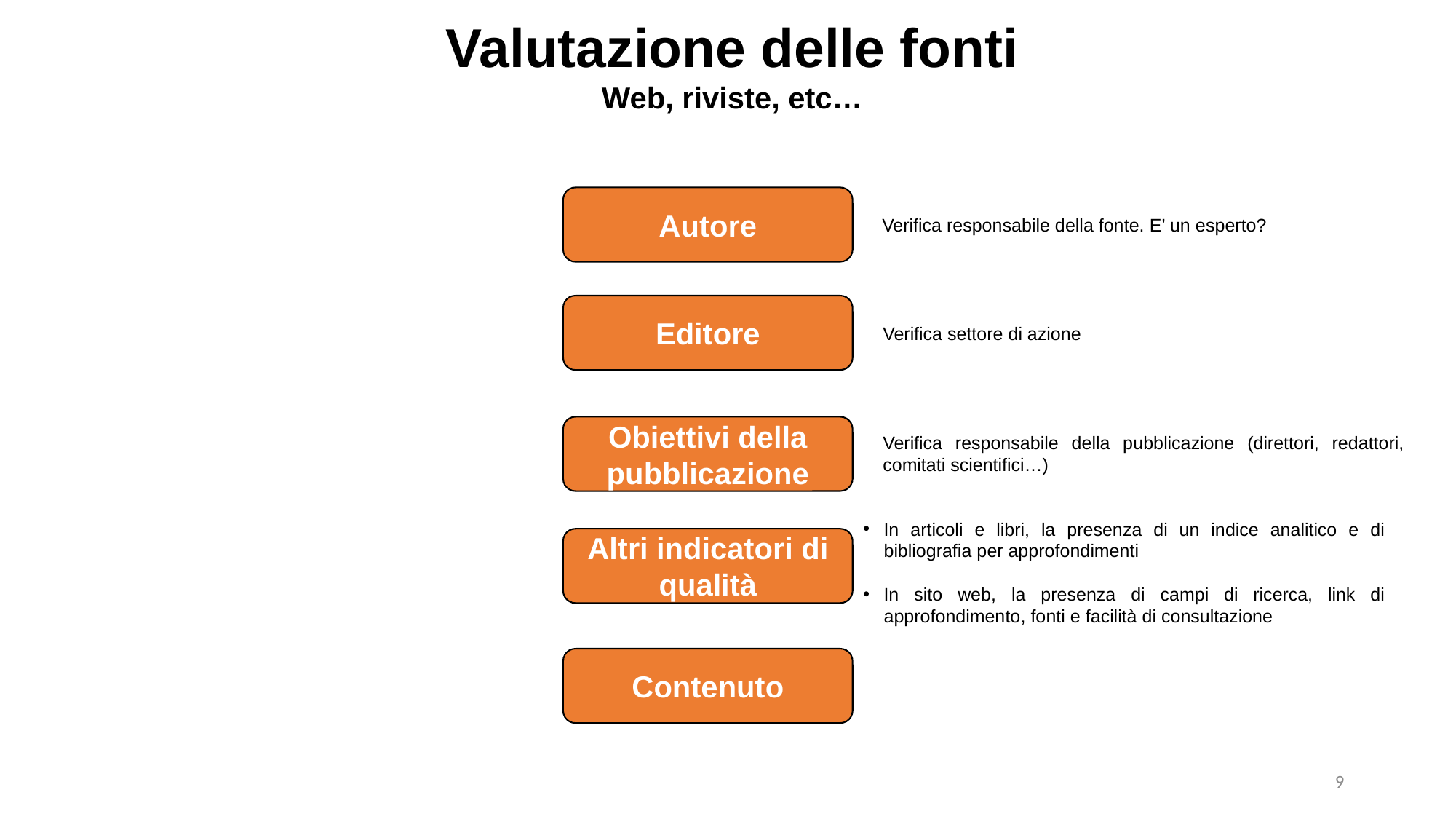

Valutazione delle fonti
Web, riviste, etc…
Autore
Verifica responsabile della fonte. E’ un esperto?
Editore
Verifica settore di azione
Obiettivi della pubblicazione
Verifica responsabile della pubblicazione (direttori, redattori, comitati scientifici…)
In articoli e libri, la presenza di un indice analitico e di bibliografia per approfondimenti

In sito web, la presenza di campi di ricerca, link di approfondimento, fonti e facilità di consultazione
Altri indicatori di qualità
Contenuto
9